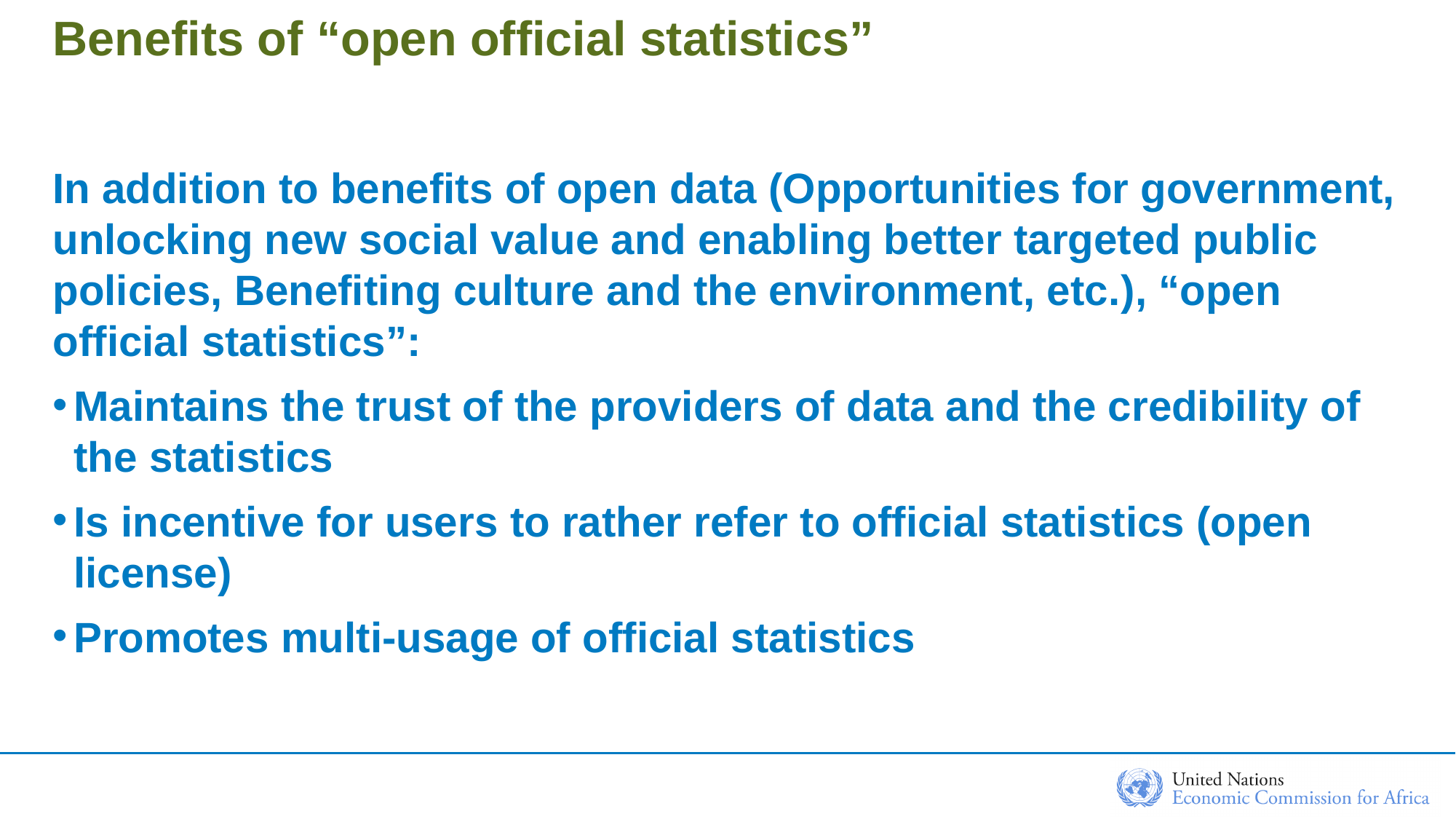

# Benefits of “open official statistics”
In addition to benefits of open data (Opportunities for government, unlocking new social value and enabling better targeted public policies, Benefiting culture and the environment, etc.), “open official statistics”:
Maintains the trust of the providers of data and the credibility of the statistics
Is incentive for users to rather refer to official statistics (open license)
Promotes multi-usage of official statistics